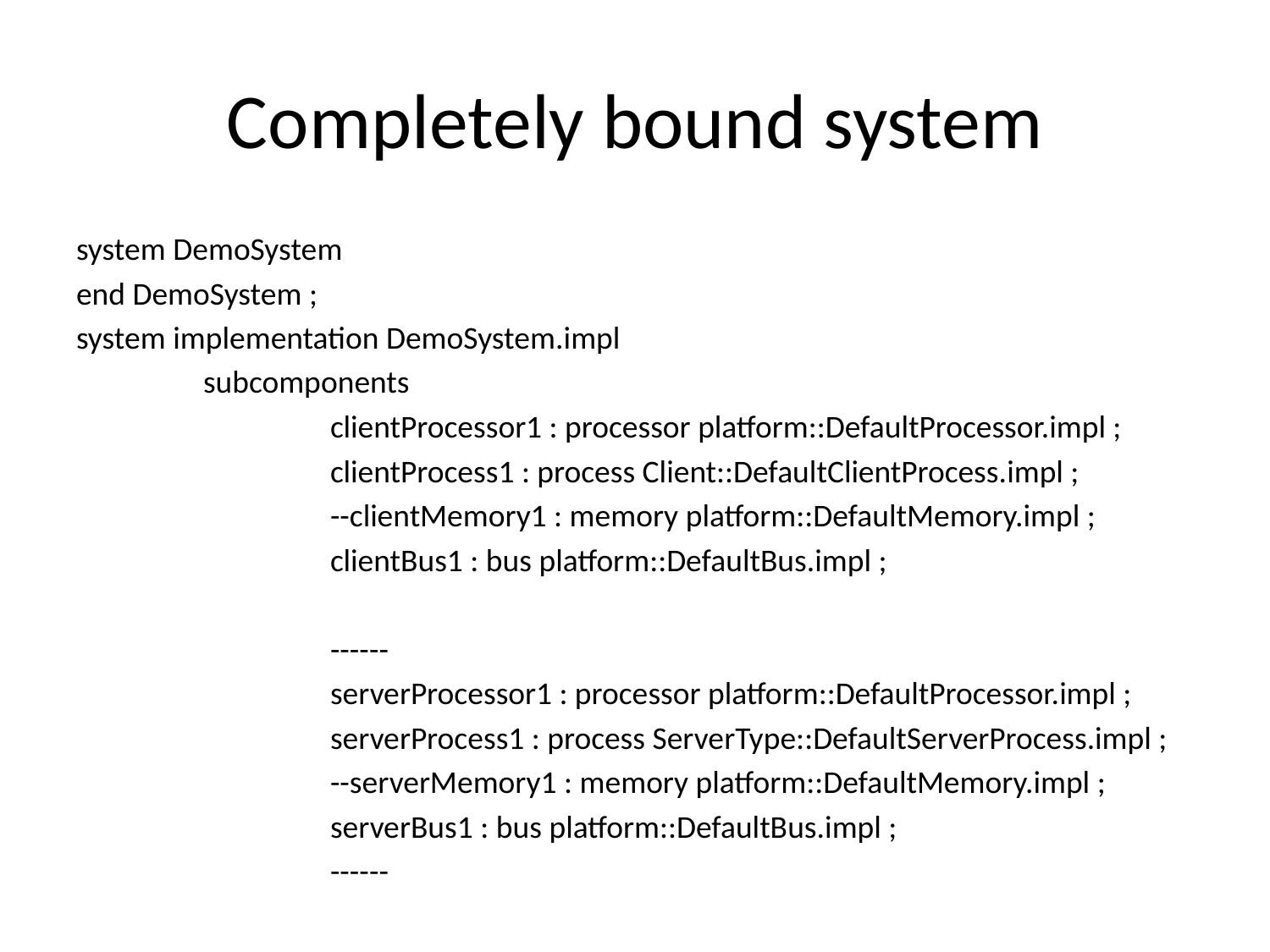

# Completely bound system
system DemoSystem
end DemoSystem ;
system implementation DemoSystem.impl
	subcomponents
		clientProcessor1 : processor platform::DefaultProcessor.impl ;
		clientProcess1 : process Client::DefaultClientProcess.impl ;
		--clientMemory1 : memory platform::DefaultMemory.impl ;
		clientBus1 : bus platform::DefaultBus.impl ;

		------
		serverProcessor1 : processor platform::DefaultProcessor.impl ;
		serverProcess1 : process ServerType::DefaultServerProcess.impl ;
		--serverMemory1 : memory platform::DefaultMemory.impl ;
		serverBus1 : bus platform::DefaultBus.impl ;
		------